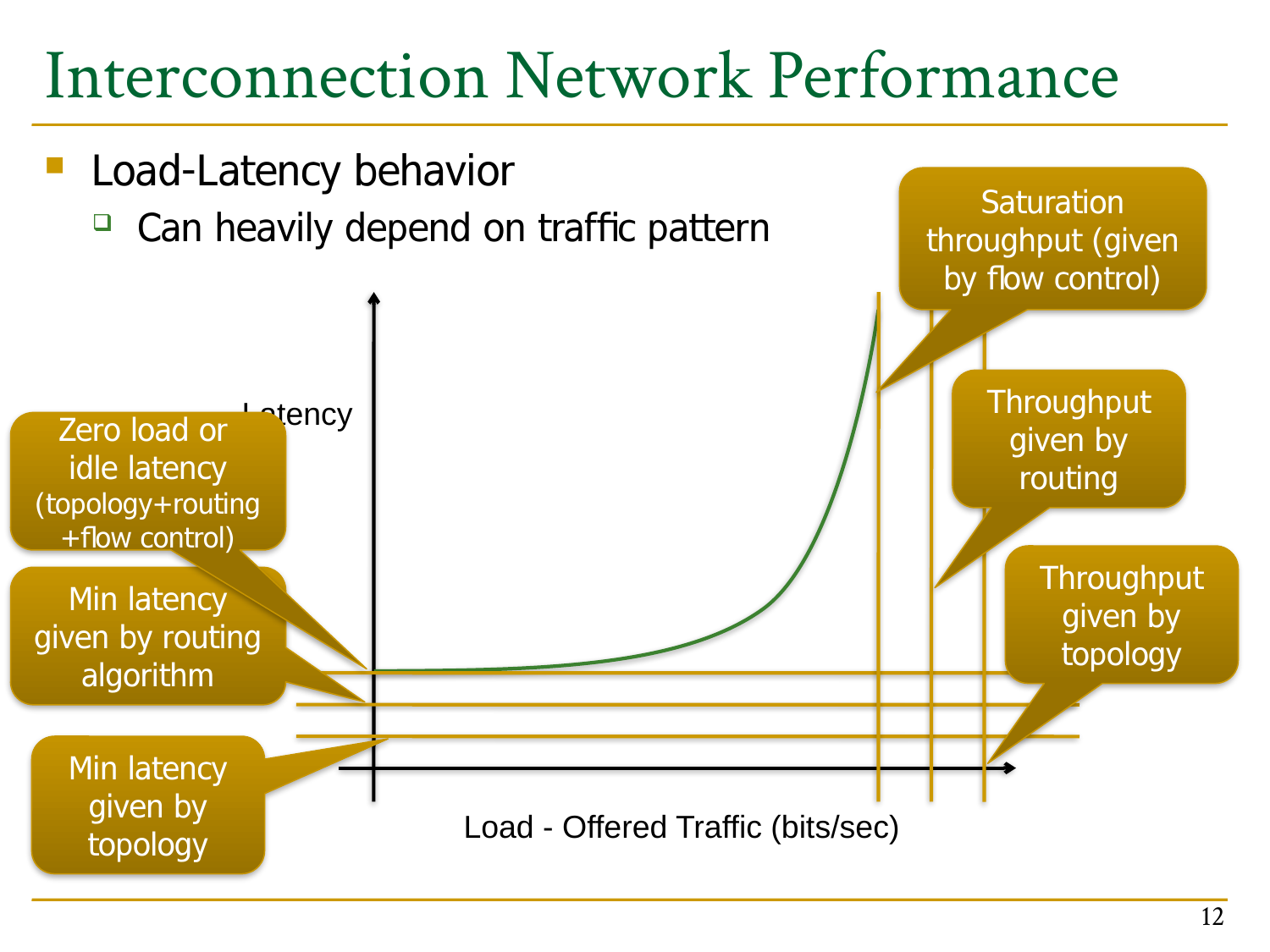

# Interconnection Network Performance
Load-Latency behavior
Can heavily depend on traffic pattern

Saturation throughput (given by flow control)

Throughput given by routing
Latency
Zero load or
idle latency
(topology+routing+flow control)
Throughput given by topology
Min latency given by routing algorithm
Min latency given by topology
Load - Offered Traffic (bits/sec)
12